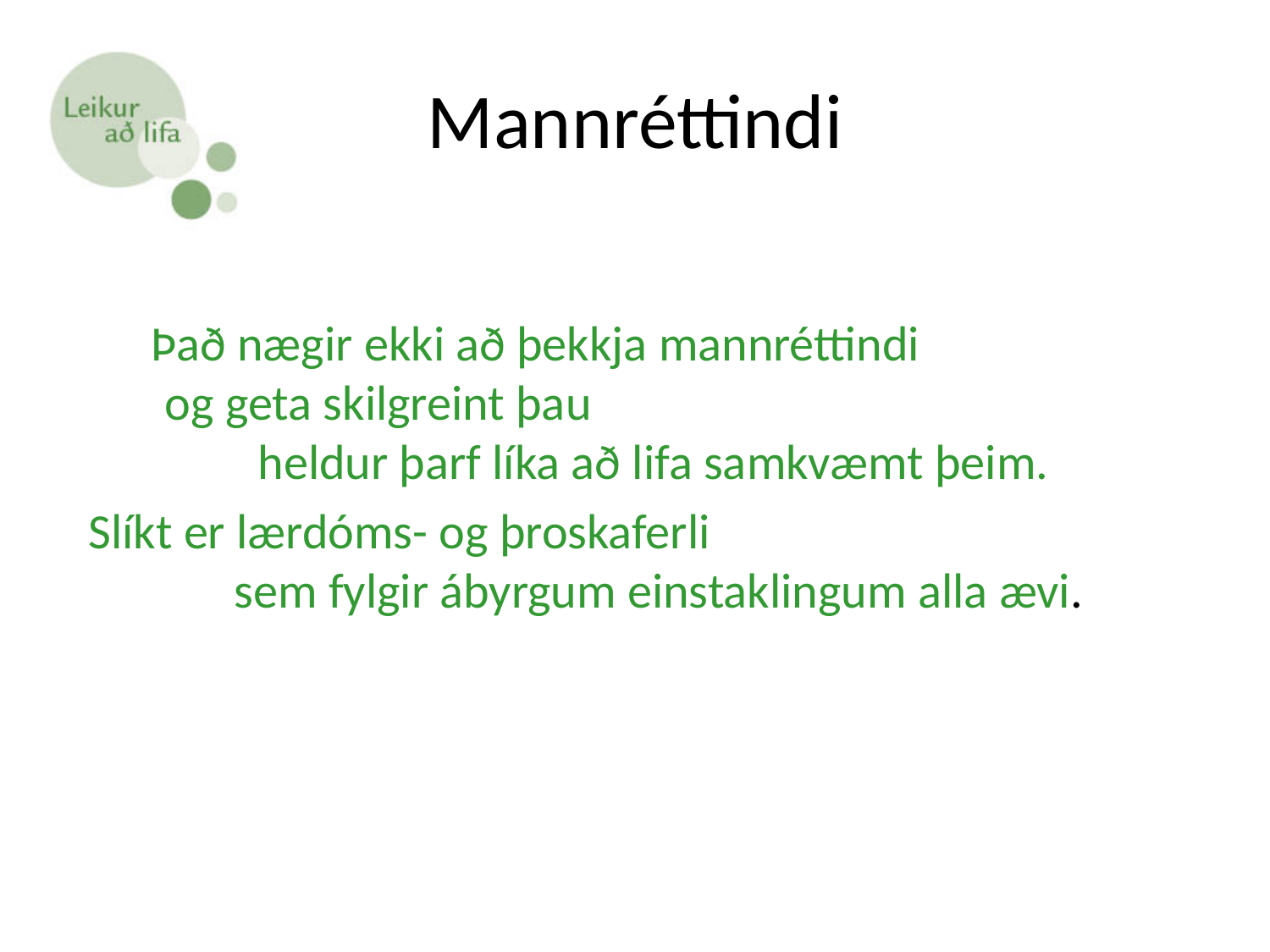

Mannréttindi

	Það nægir ekki að þekkja mannréttindi                       og geta skilgreint þau                                                   heldur þarf líka að lifa samkvæmt þeim.
Slíkt er lærdóms- og þroskaferli                                           sem fylgir ábyrgum einstaklingum alla ævi.